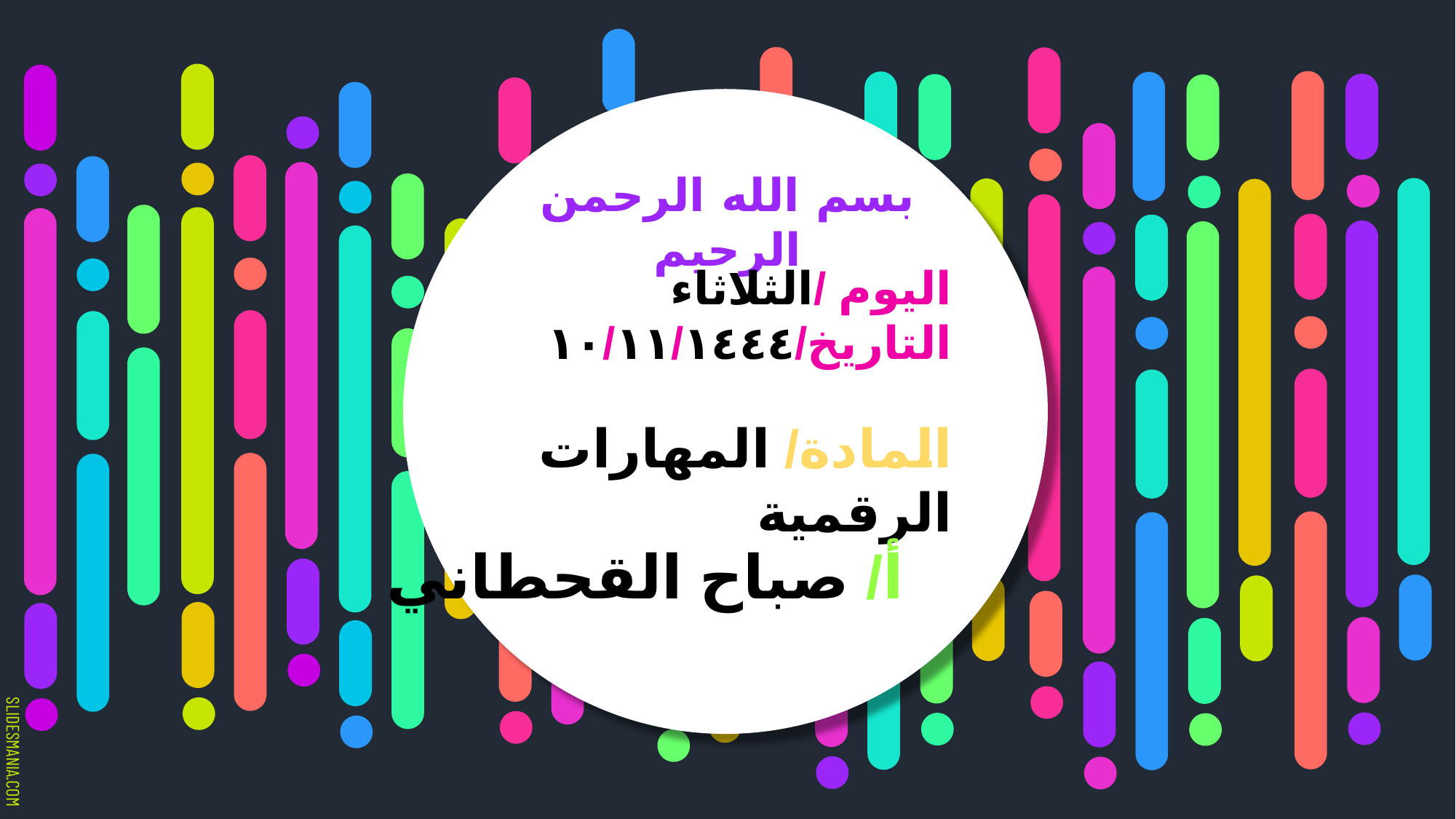

بسم الله الرحمن الرحيم
اليوم /الثلاثاء
التاريخ/١٤٤٤/١١/١٠
المادة/ المهارات الرقمية
أ/ صباح القحطاني